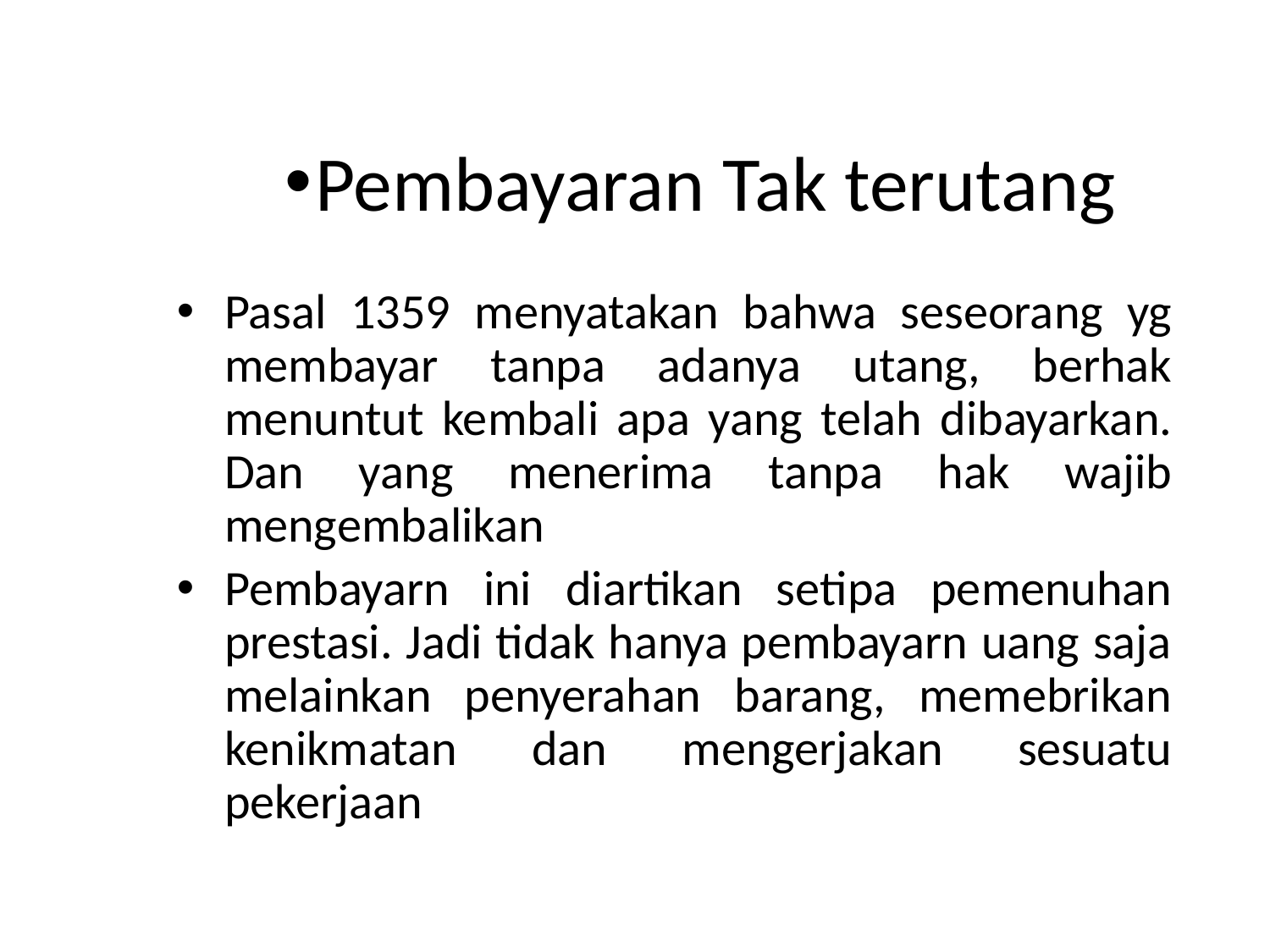

# Pembayaran Tak terutang
Pasal 1359 menyatakan bahwa seseorang yg membayar tanpa adanya utang, berhak menuntut kembali apa yang telah dibayarkan. Dan yang menerima tanpa hak wajib mengembalikan
Pembayarn ini diartikan setipa pemenuhan prestasi. Jadi tidak hanya pembayarn uang saja melainkan penyerahan barang, memebrikan kenikmatan dan mengerjakan sesuatu pekerjaan